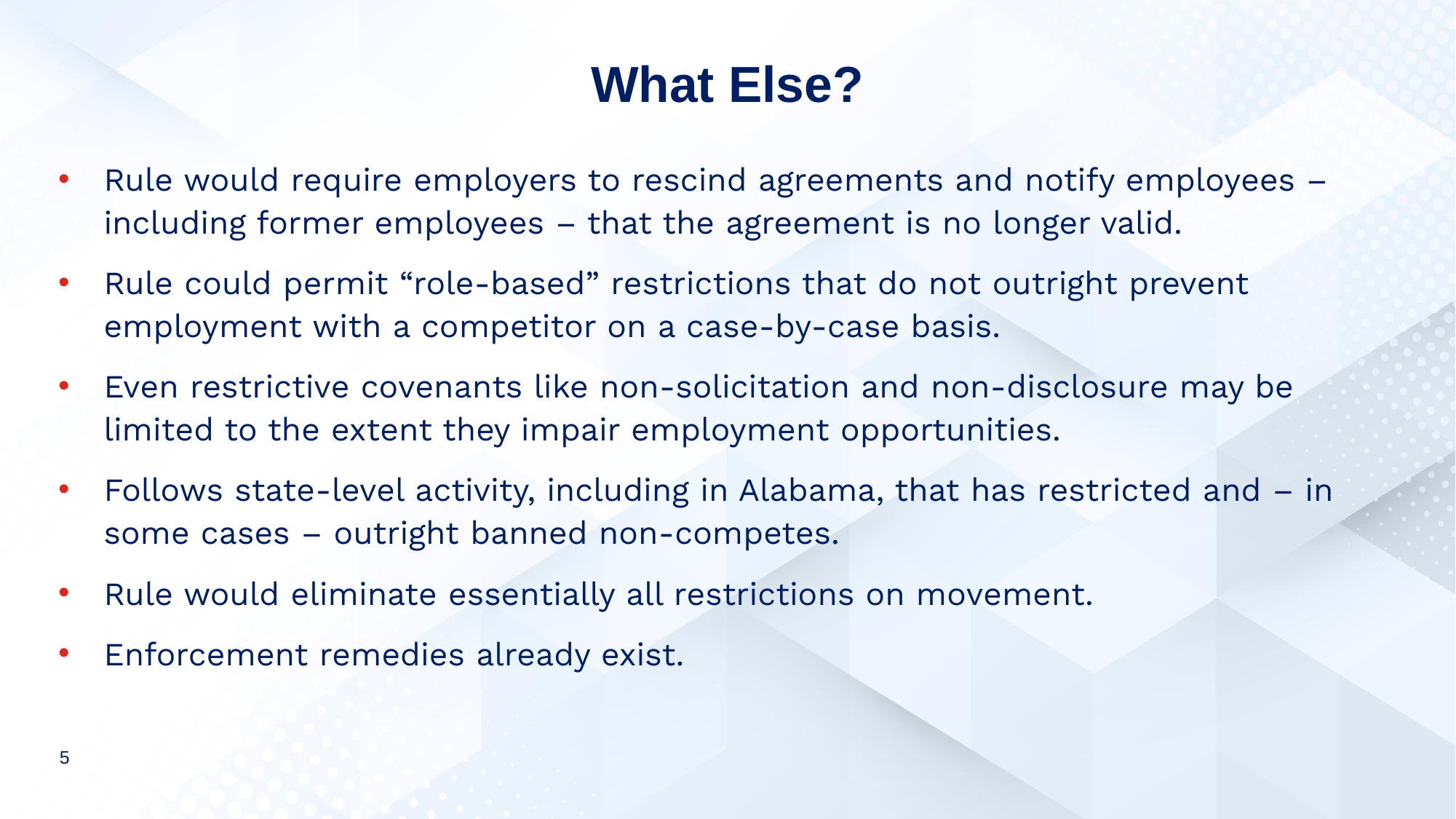

# What Else?
Rule would require employers to rescind agreements and notify employees – including former employees – that the agreement is no longer valid.
Rule could permit “role-based” restrictions that do not outright prevent employment with a competitor on a case-by-case basis.
Even restrictive covenants like non-solicitation and non-disclosure may be limited to the extent they impair employment opportunities.
Follows state-level activity, including in Alabama, that has restricted and – in some cases – outright banned non-competes.
Rule would eliminate essentially all restrictions on movement.
Enforcement remedies already exist.